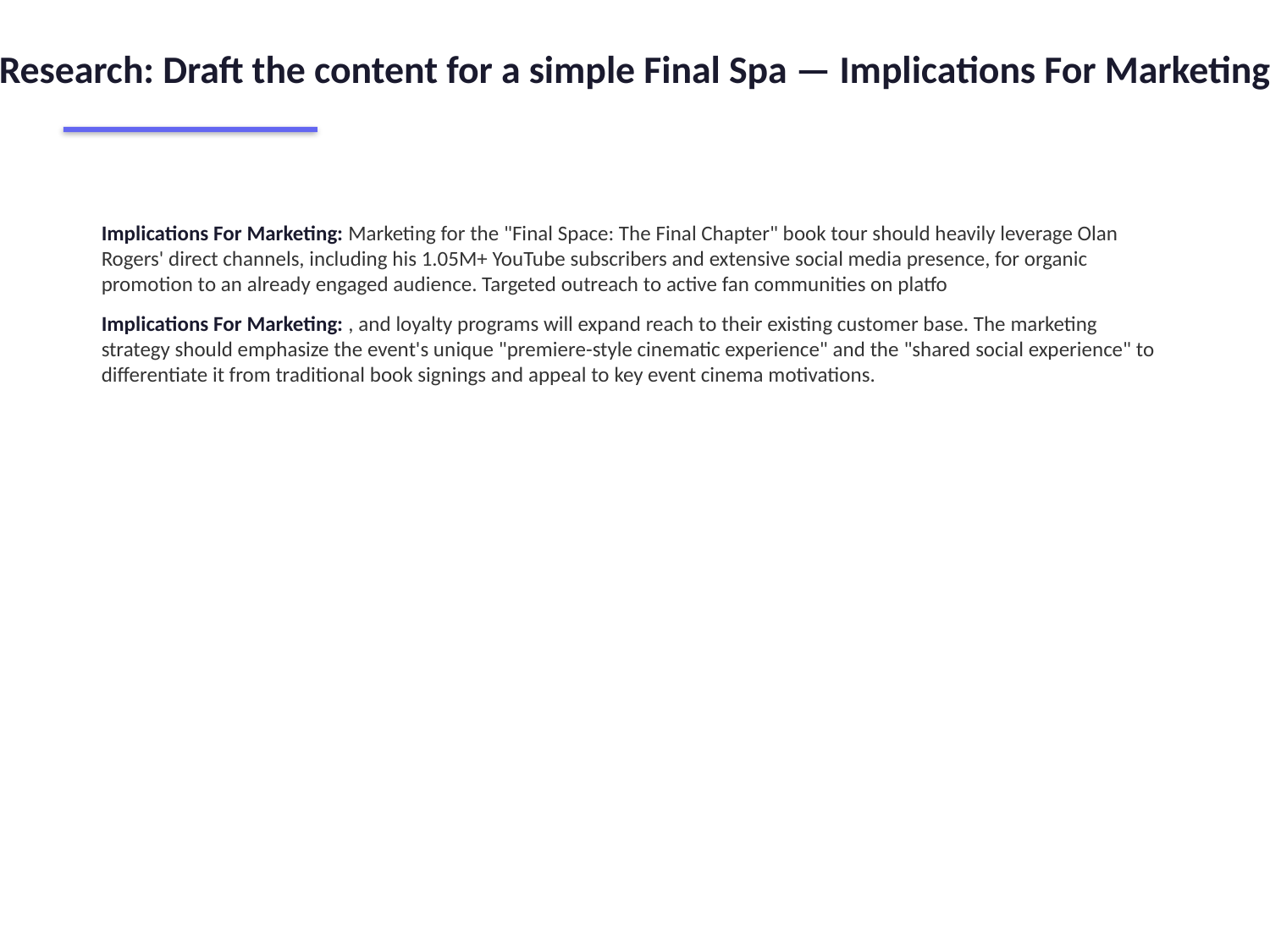

Research: Draft the content for a simple Final Spa — Implications For Marketing

Implications For Marketing: Marketing for the "Final Space: The Final Chapter" book tour should heavily leverage Olan Rogers' direct channels, including his 1.05M+ YouTube subscribers and extensive social media presence, for organic promotion to an already engaged audience. Targeted outreach to active fan communities on platfo
Implications For Marketing: , and loyalty programs will expand reach to their existing customer base. The marketing strategy should emphasize the event's unique "premiere-style cinematic experience" and the "shared social experience" to differentiate it from traditional book signings and appeal to key event cinema motivations.